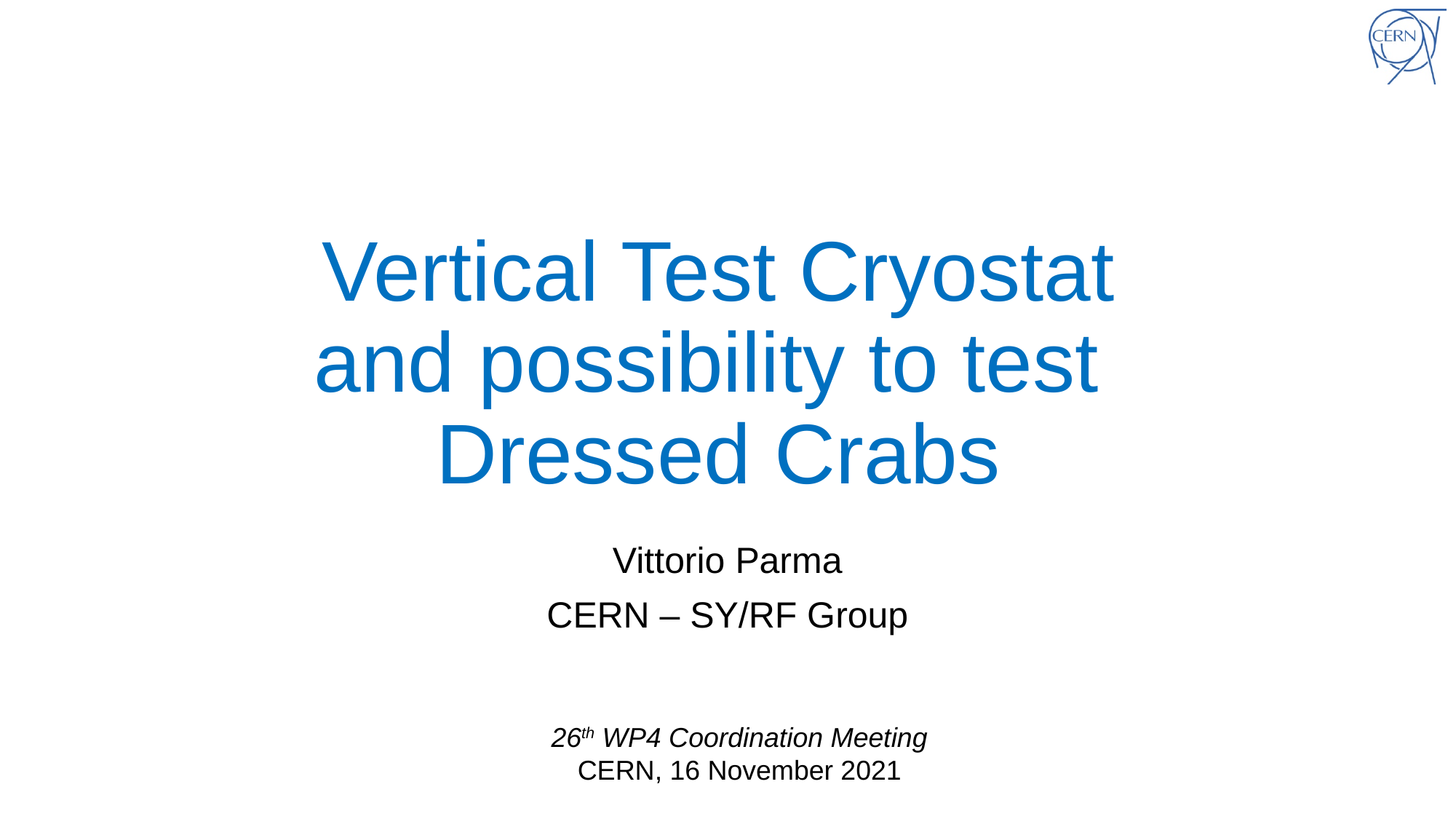

# Vertical Test Cryostat and possibility to test Dressed Crabs
Vittorio Parma
CERN – SY/RF Group
26th WP4 Coordination Meeting
CERN, 16 November 2021